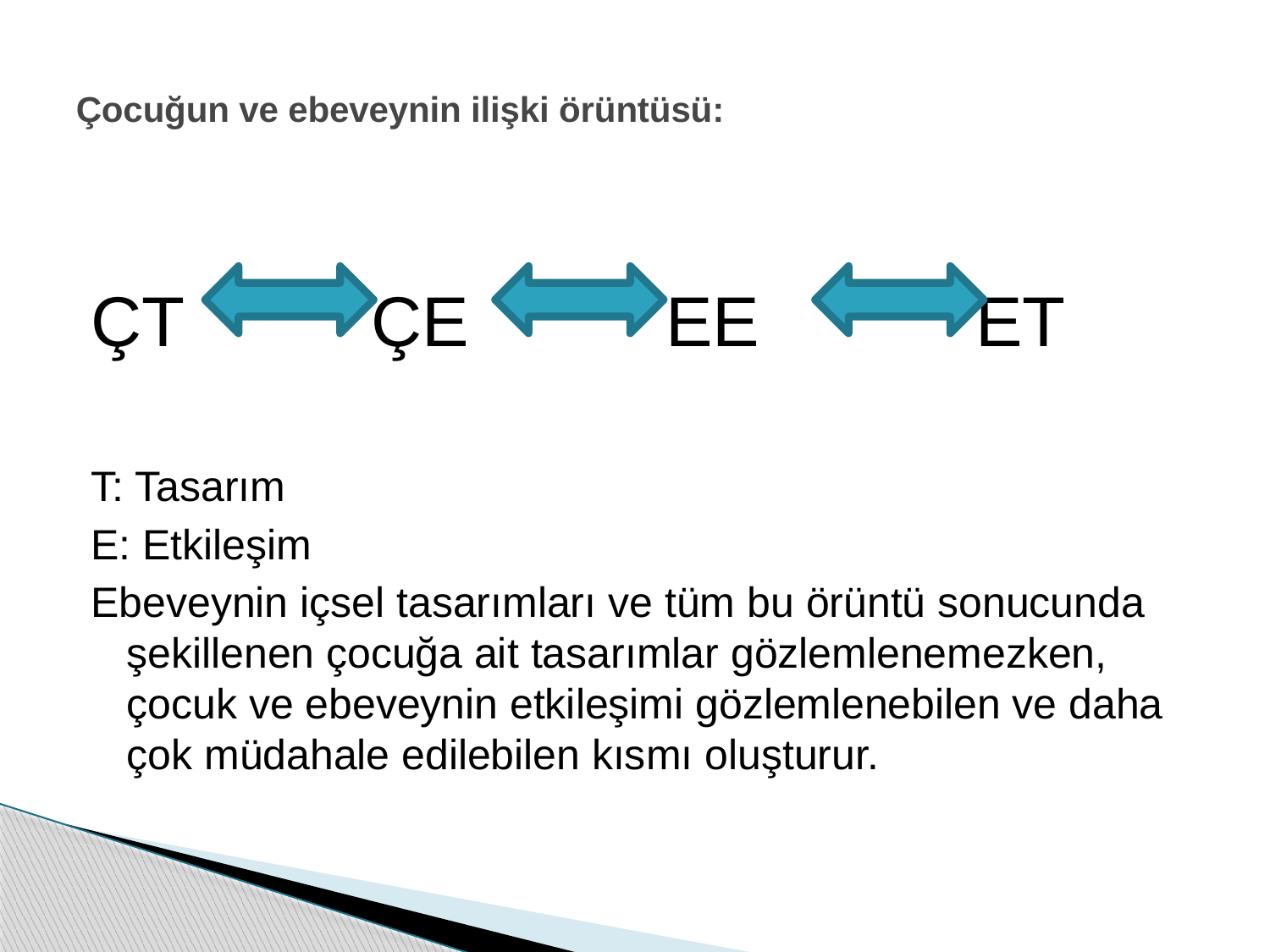

# Çocuğun ve ebeveynin ilişki örüntüsü:

ÇT              ÇE          EE           ET

T: Tasarım
E: Etkileşim
Ebeveynin içsel tasarımları ve tüm bu örüntü sonucunda şekillenen çocuğa ait tasarımlar gözlemlenemezken, çocuk ve ebeveynin etkileşimi gözlemlenebilen ve daha çok müdahale edilebilen kısmı oluşturur.